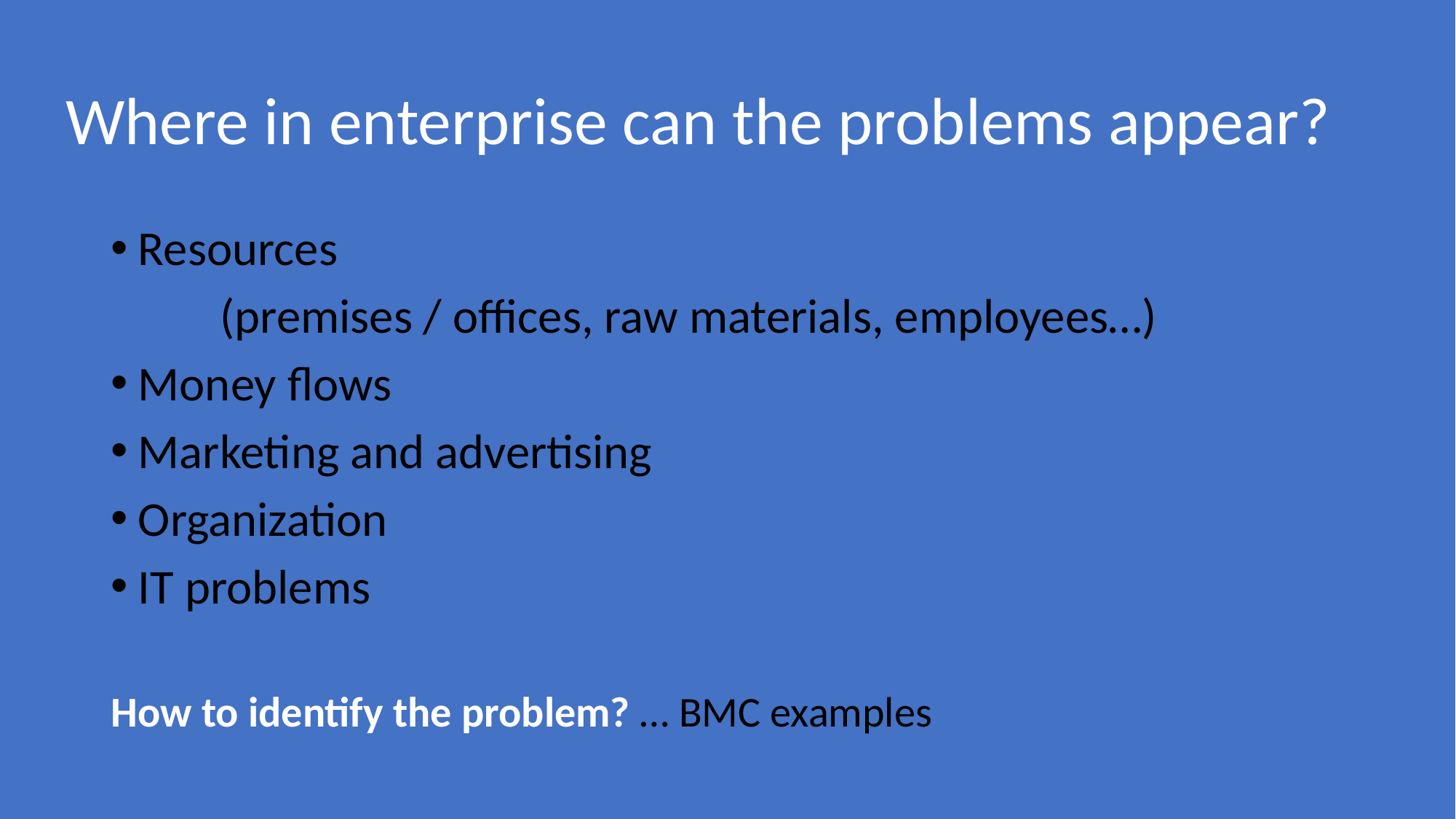

# Where in enterprise can the problems appear?
Resources
	(premises / offices, raw materials, employees…)
Money flows
Marketing and advertising
Organization
IT problems

How to identify the problem? … BMC examples